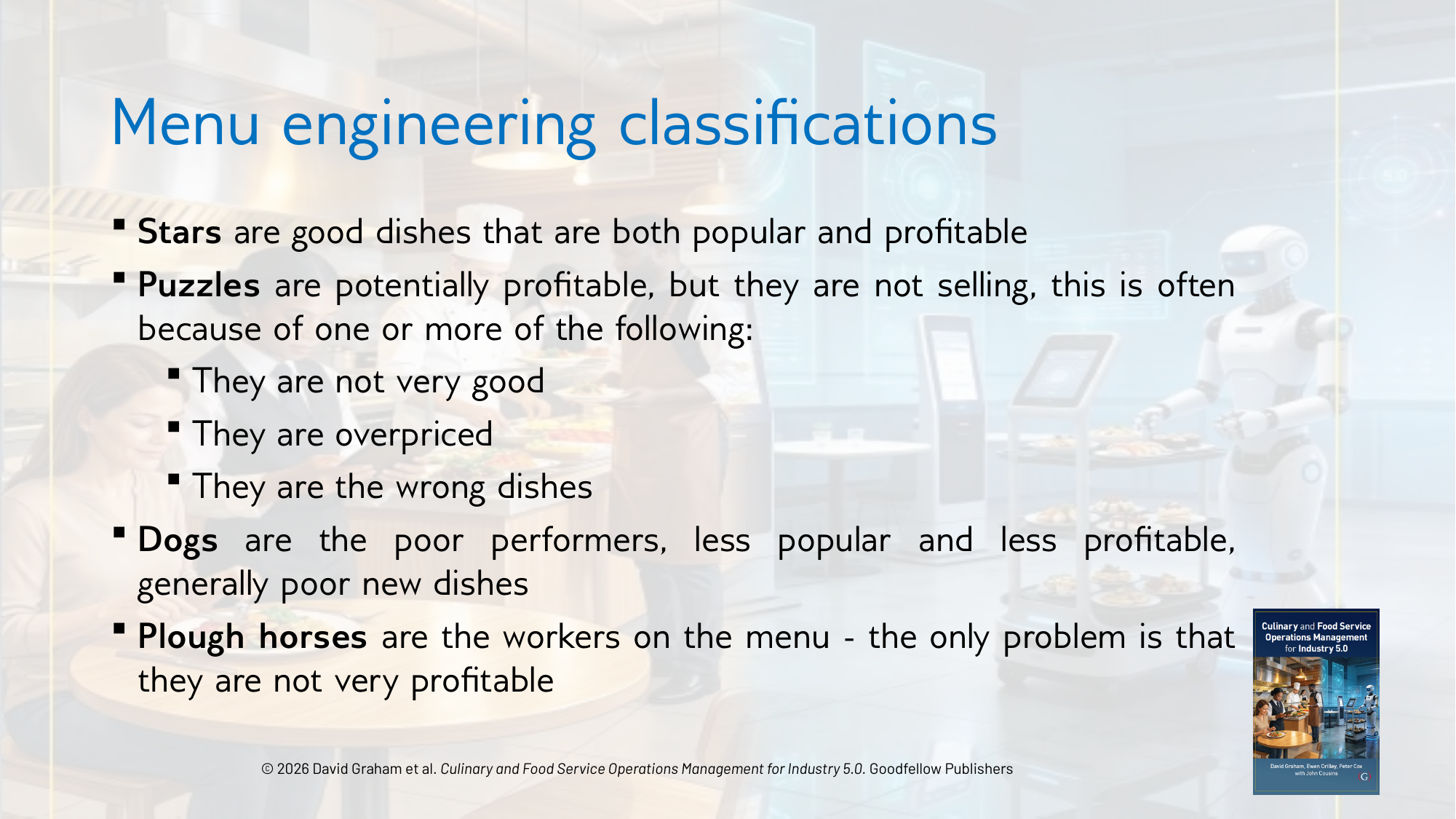

# Menu engineering classifications
Stars are good dishes that are both popular and profitable
Puzzles are potentially profitable, but they are not selling, this is often because of one or more of the following:
They are not very good
They are overpriced
They are the wrong dishes
Dogs are the poor performers, less popular and less profitable, generally poor new dishes
Plough horses are the workers on the menu - the only problem is that they are not very profitable

© 2026 David Graham et al. Culinary and Food Service Operations Management for Industry 5.0. Goodfellow Publishers